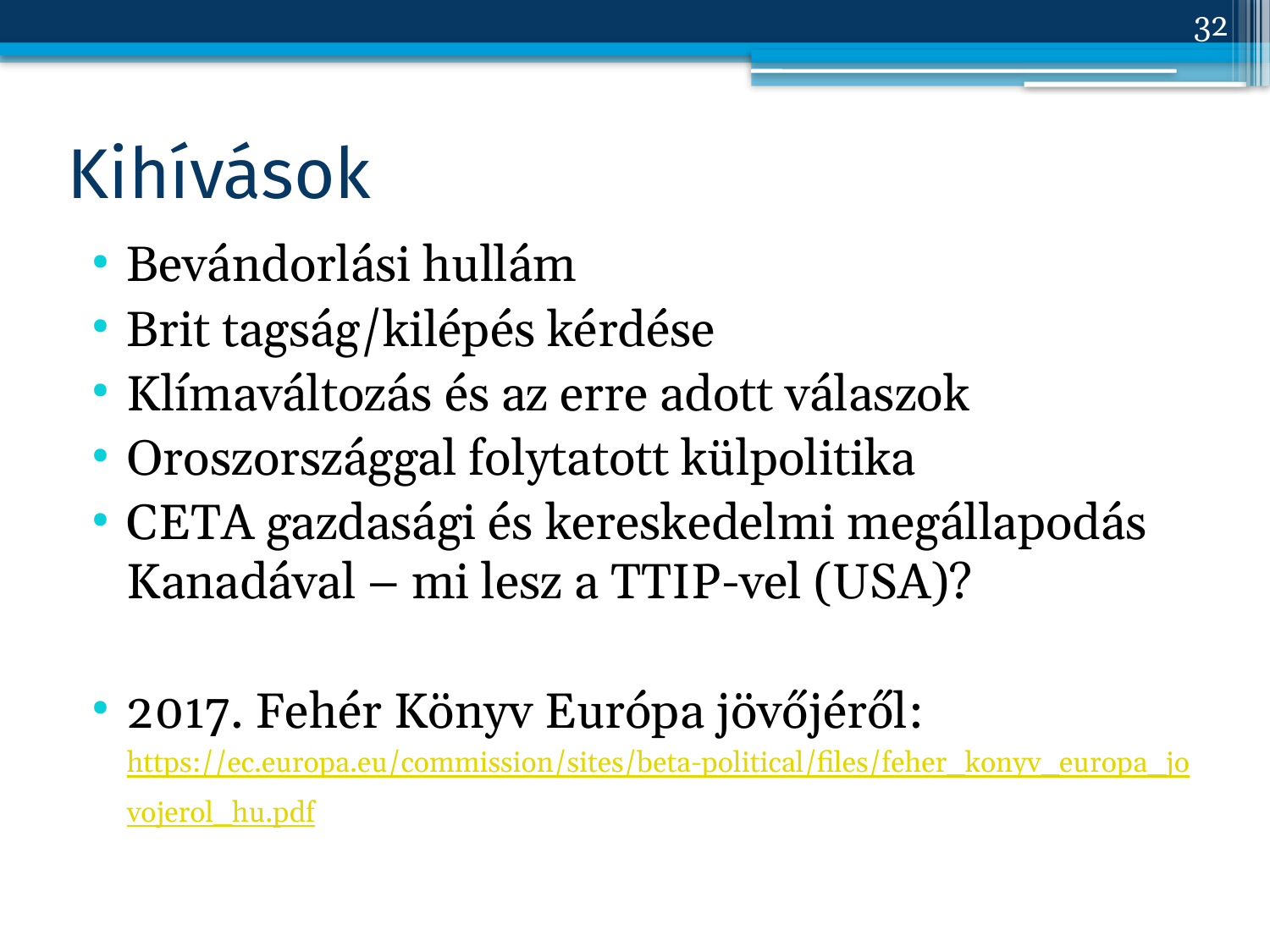

32
# Kihívások
Bevándorlási hullám
Brit tagság/kilépés kérdése
Klímaváltozás és az erre adott válaszok
Oroszországgal folytatott külpolitika
CETA gazdasági és kereskedelmi megállapodás Kanadával – mi lesz a TTIP-vel (USA)?

2017. Fehér Könyv Európa jövőjéről: https://ec.europa.eu/commission/sites/beta-political/files/feher_konyv_europa_jovojerol_hu.pdf